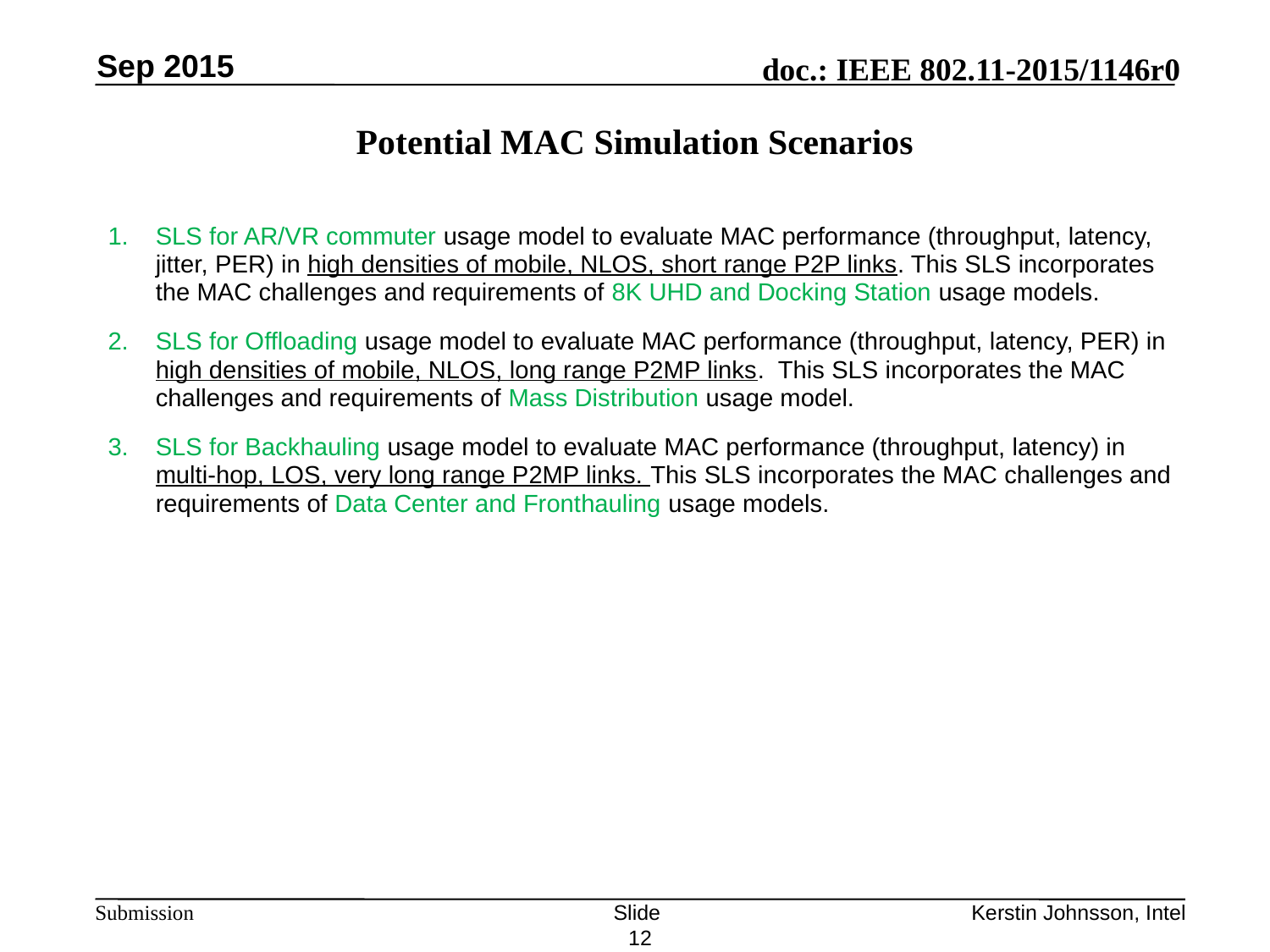

Sep 2015
Potential MAC Simulation Scenarios
SLS for AR/VR commuter usage model to evaluate MAC performance (throughput, latency, jitter, PER) in high densities of mobile, NLOS, short range P2P links. This SLS incorporates the MAC challenges and requirements of 8K UHD and Docking Station usage models.
SLS for Offloading usage model to evaluate MAC performance (throughput, latency, PER) in high densities of mobile, NLOS, long range P2MP links.  This SLS incorporates the MAC challenges and requirements of Mass Distribution usage model.
SLS for Backhauling usage model to evaluate MAC performance (throughput, latency) in multi-hop, LOS, very long range P2MP links. This SLS incorporates the MAC challenges and requirements of Data Center and Fronthauling usage models.

Slide 12
Kerstin Johnsson, Intel